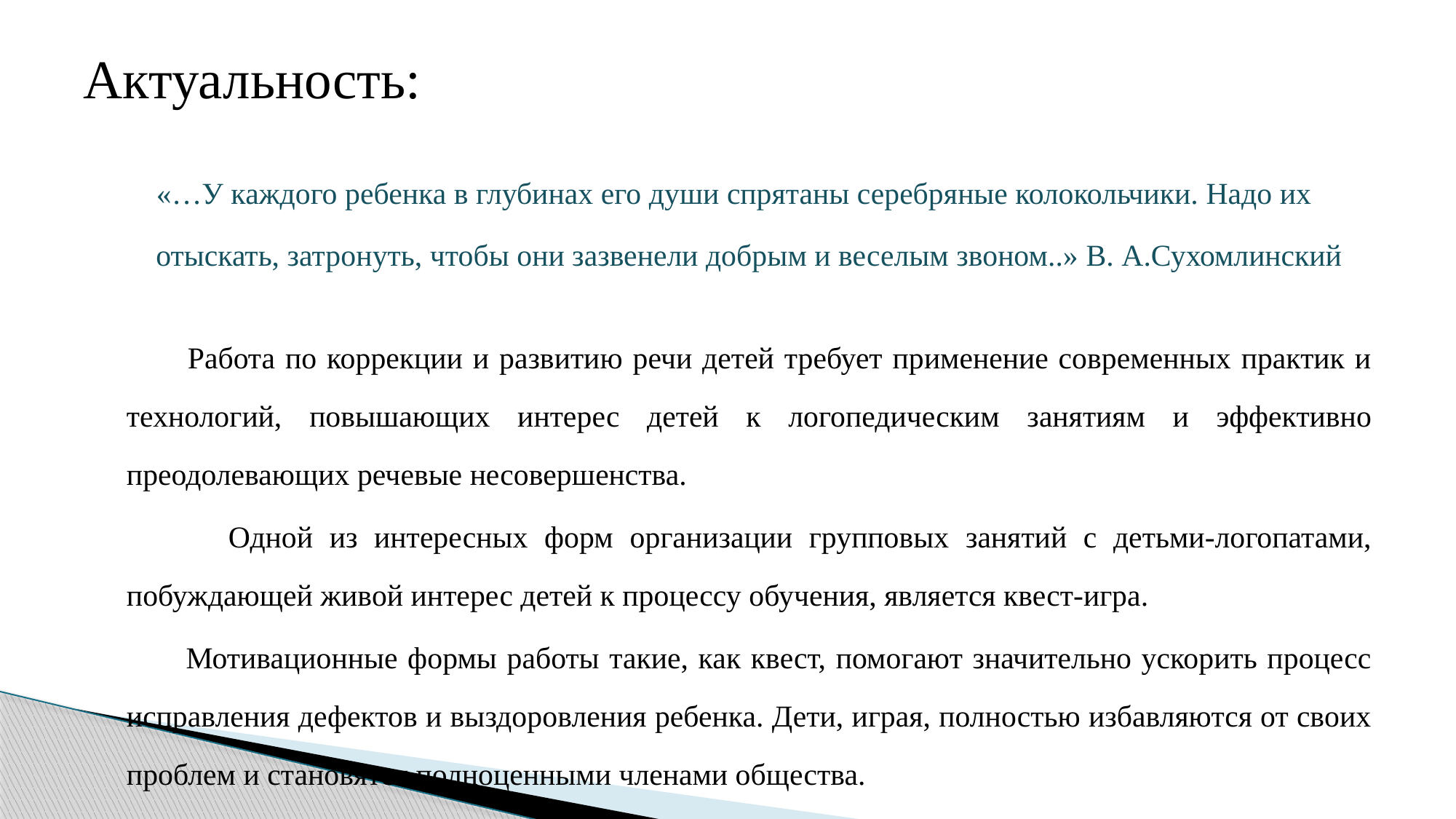

# Актуальность:
«…У каждого ребенка в глубинах его души спрятаны серебряные колокольчики. Надо их отыскать, затронуть, чтобы они зазвенели добрым и веселым звоном..» В. А.Сухомлинский

         Работа по коррекции и развитию речи детей требует применение современных практик и технологий, повышающих интерес детей к логопедическим занятиям и эффективно преодолевающих речевые несовершенства.
        Одной из интересных форм организации групповых занятий с детьми-логопатами, побуждающей живой интерес детей к процессу обучения, является квест-игра.
         Мотивационные формы работы такие, как квест, помогают значительно ускорить процесс исправления дефектов и выздоровления ребенка. Дети, играя, полностью избавляются от своих проблем и становятся полноценными членами общества.